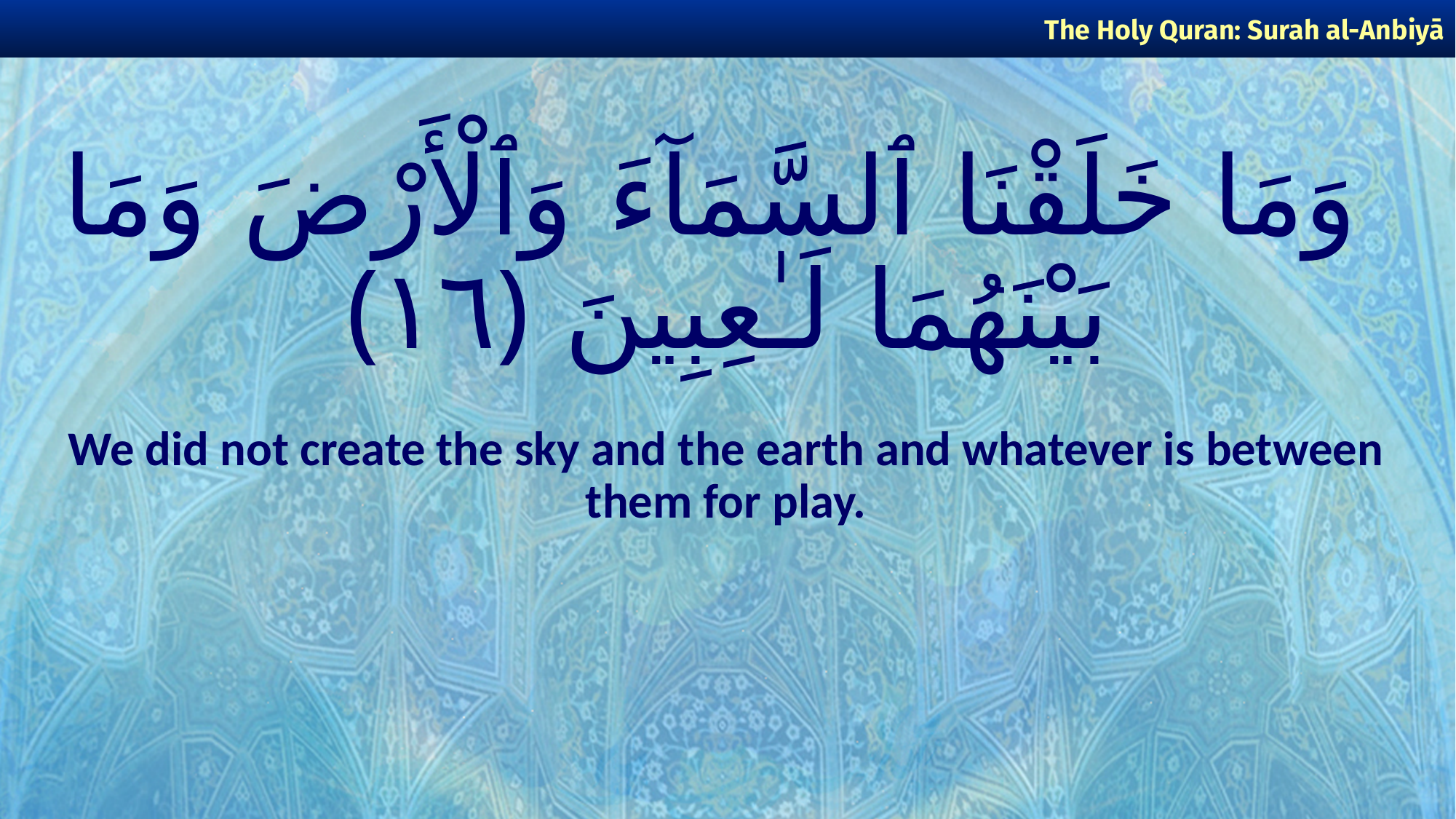

The Holy Quran: Surah al-Anbiyā
# وَمَا خَلَقْنَا ٱلسَّمَآءَ وَٱلْأَرْضَ وَمَا بَيْنَهُمَا لَـٰعِبِينَ ﴿١٦﴾
We did not create the sky and the earth and whatever is between them for play.